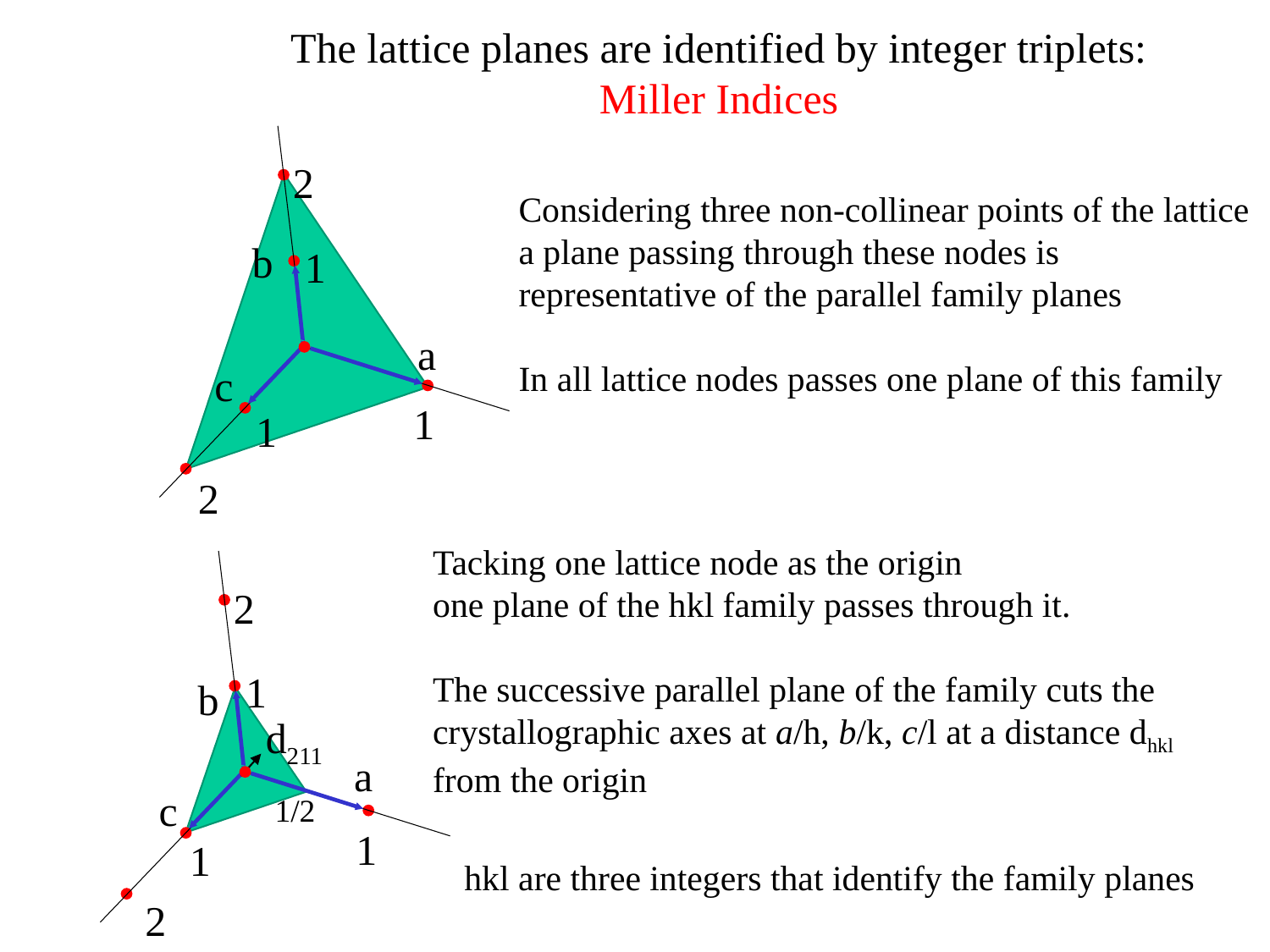

The lattice planes are identified by integer triplets:
Miller Indices
2

b
1

a

c

1
1

2
Considering three non-collinear points of the lattice
a plane passing through these nodes is representative of the parallel family planes

In all lattice nodes passes one plane of this family
Tacking one lattice node as the origin
one plane of the hkl family passes through it.

The successive parallel plane of the family cuts the crystallographic axes at a/h, b/k, c/l at a distance dhkl from the origin
2

1
b

d211
a

c
1/2

1

1

2
hkl are three integers that identify the family planes